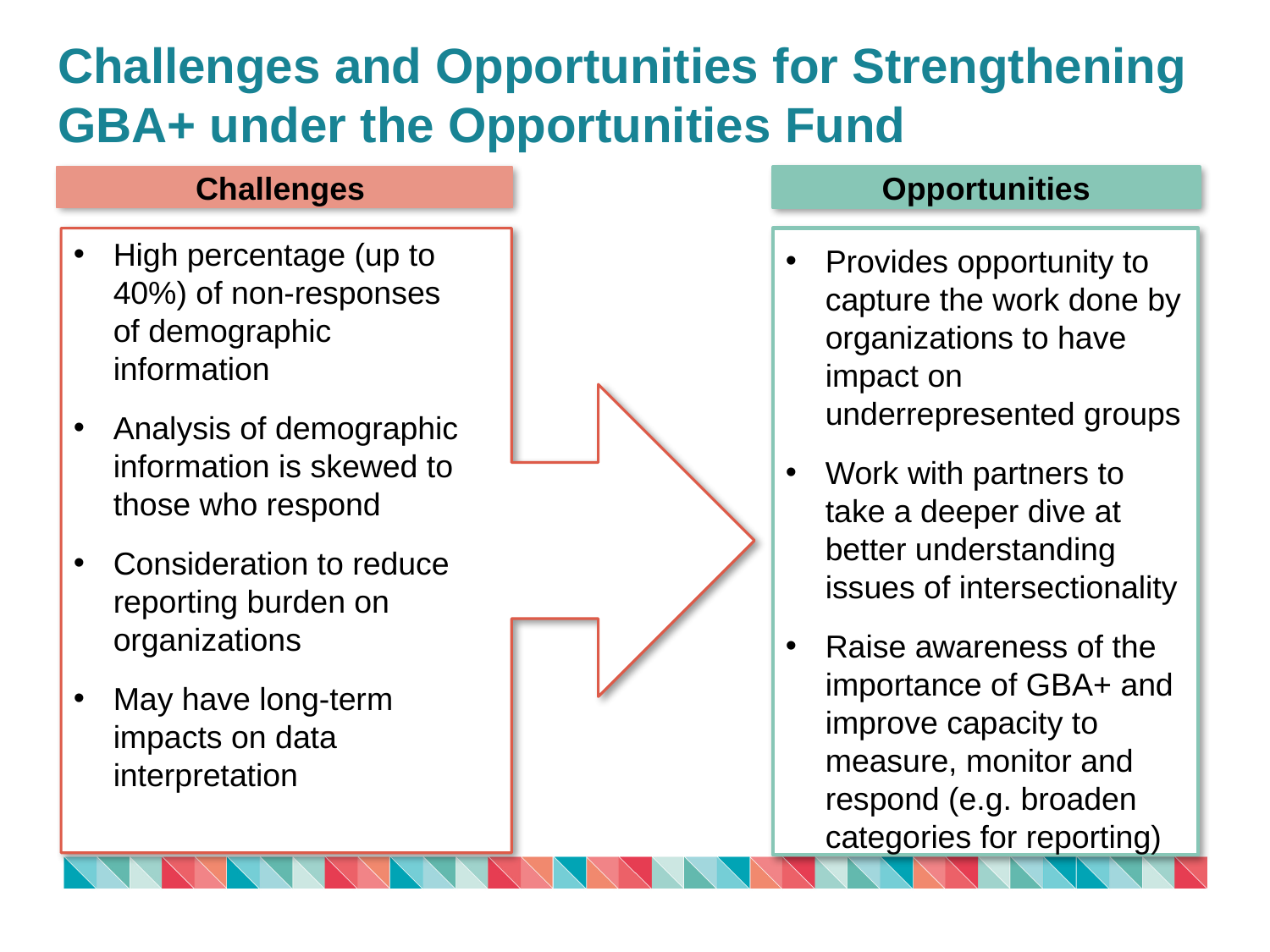

# Challenges and Opportunities for Strengthening  GBA+ under the Opportunities Fund
Opportunities
Challenges

High percentage (up to 40%) of non-responses  of demographic information

Analysis of demographic information is skewed to those who respond

Consideration to reduce reporting burden on organizations

May have long-term impacts on data interpretation

Provides opportunity to capture the work done by organizations to have impact on underrepresented groups

Work with partners to take a deeper dive at better understanding issues of intersectionality

Raise awareness of the importance of GBA+ and improve capacity to measure, monitor and respond (e.g. broaden categories for reporting)